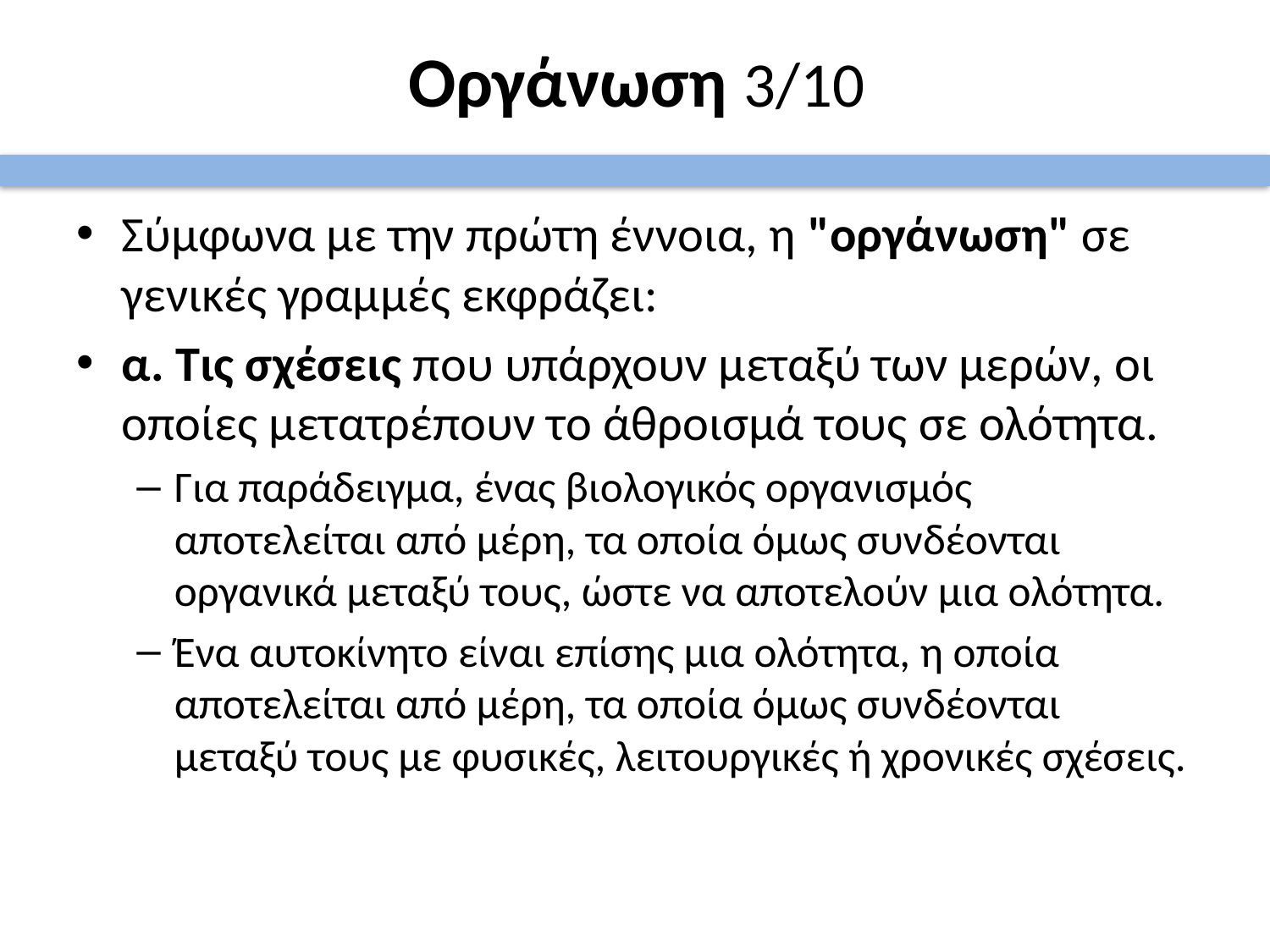

# Οργάνωση 3/10
Σύμφωνα με την πρώτη έννοια, η "οργάνωση" σε γενικές γραμμές εκφράζει:
α. Τις σχέσεις που υπάρχουν μεταξύ των μερών, οι οποίες μετατρέπουν το άθροισμά τους σε ολότητα.
Για παράδειγμα, ένας βιολογικός οργανισμός αποτελείται από μέρη, τα οποία όμως συνδέονται οργανικά μεταξύ τους, ώστε να αποτελούν μια ολότητα.
Ένα αυτοκίνητο είναι επίσης μια ολότητα, η οποία αποτελείται από μέρη, τα οποία όμως συνδέονται μεταξύ τους με φυσικές, λειτουργικές ή χρονικές σχέσεις.